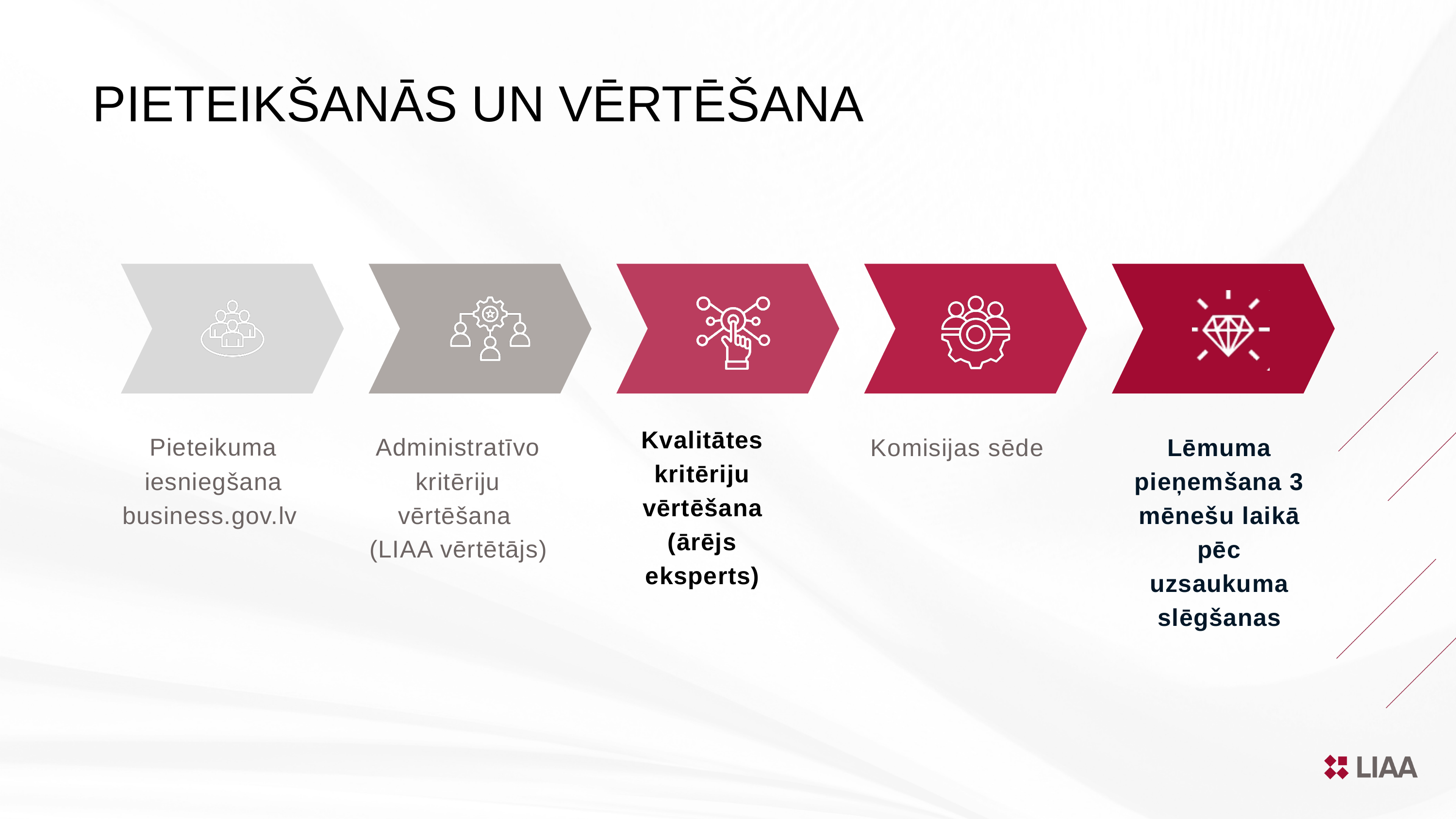

PIETEIKŠANĀS UN VĒRTĒŠANA

Kvalitātes kritēriju vērtēšana
(ārējs eksperts)

Pieteikuma iesniegšana business.gov.lv
Administratīvo kritēriju vērtēšana
(LIAA vērtētājs)

Komisijas sēde
Lēmuma pieņemšana 3 mēnešu laikā pēc uzsaukuma slēgšanas